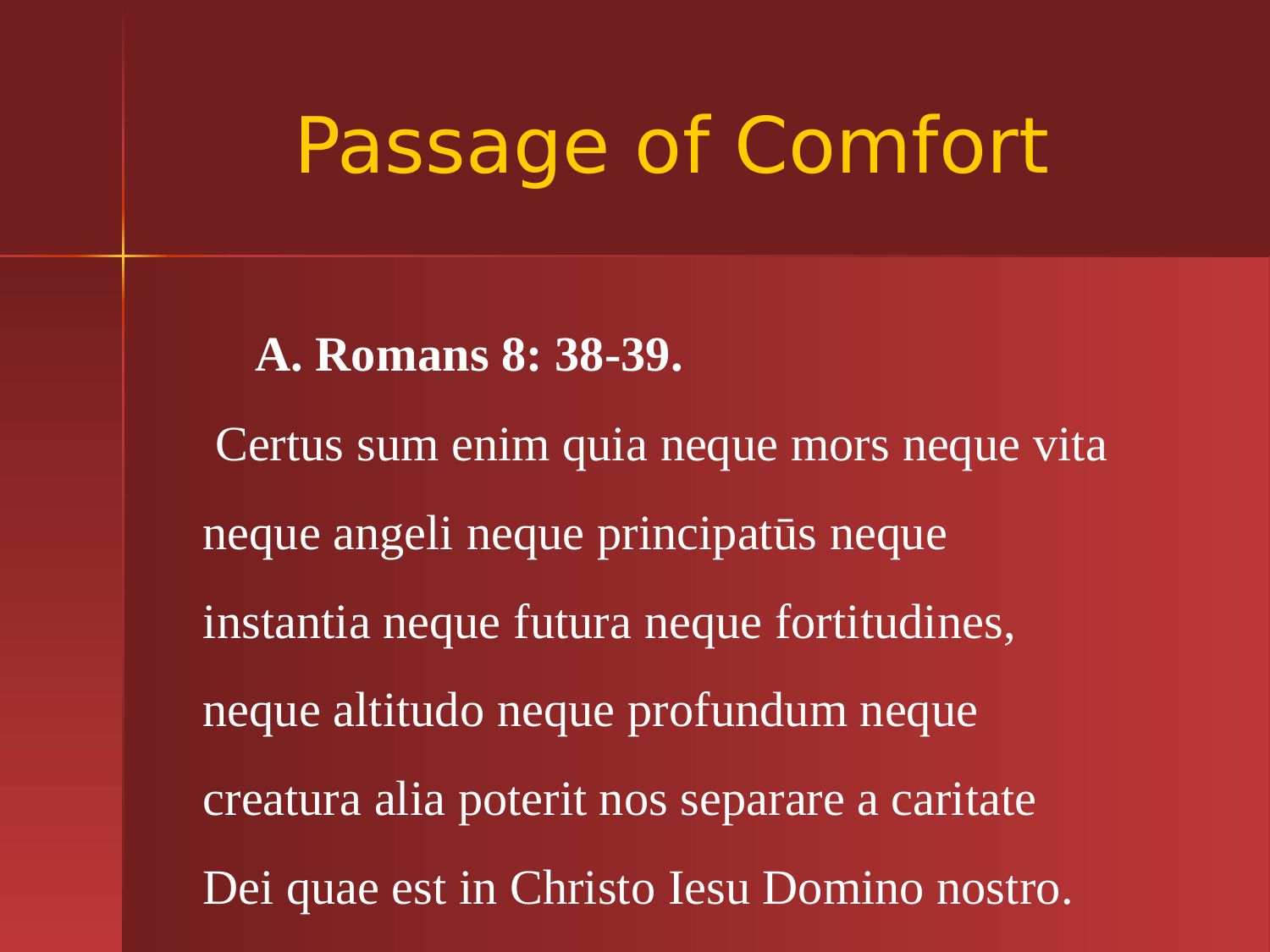

# Passage of Comfort
A. Romans 8: 38-39.
 Certus sum enim quia neque mors neque vita neque angeli neque principatūs neque instantia neque futura neque fortitudines, neque altitudo neque profundum neque creatura alia poterit nos separare a caritate Dei quae est in Christo Iesu Domino nostro.